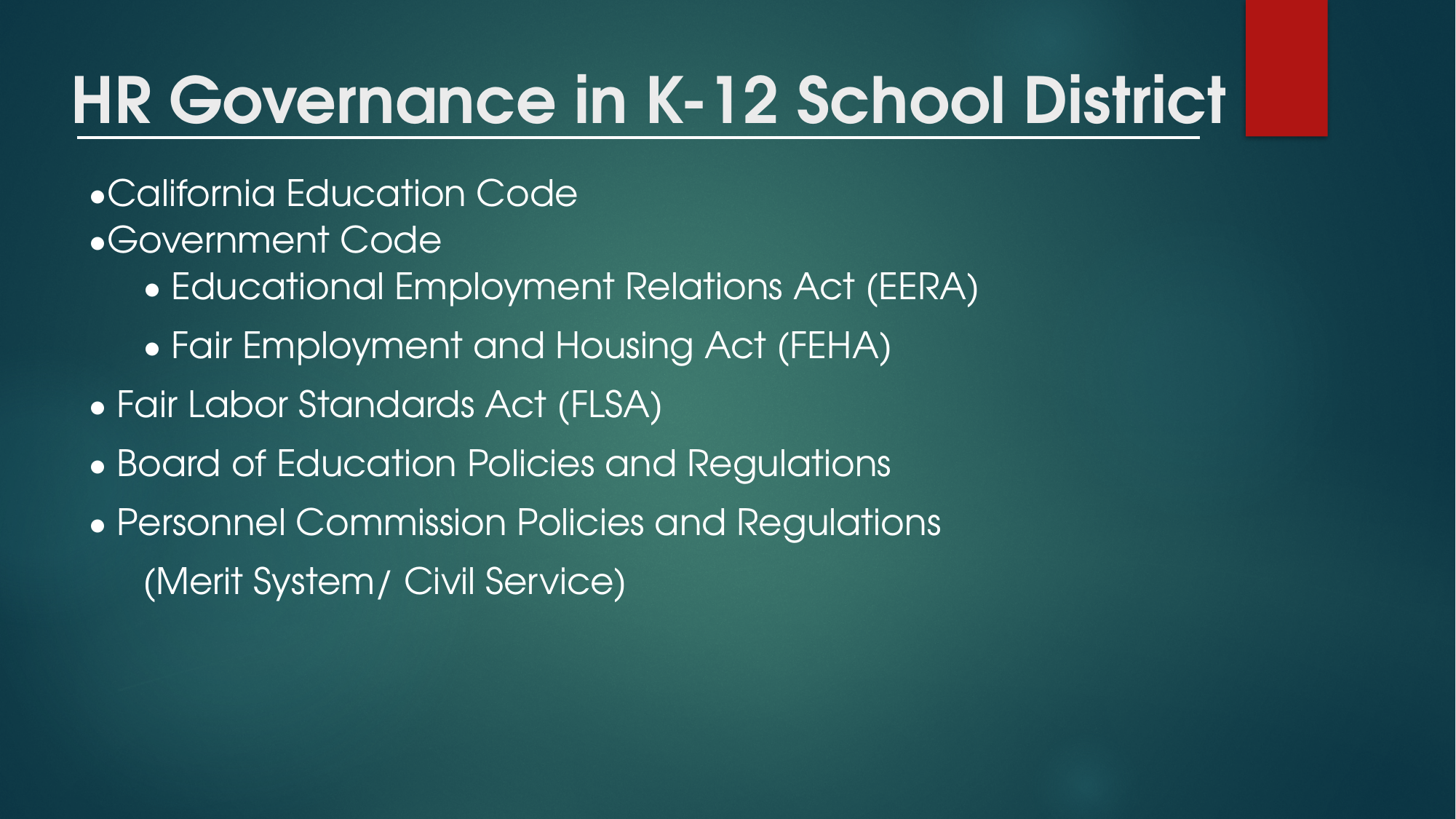

# HR Governance in K-12 School District
•California Education Code
•Government Code
• Educational Employment Relations Act (EERA)
• Fair Employment and Housing Act (FEHA)
• Fair Labor Standards Act (FLSA)
• Board of Education Policies and Regulations
• Personnel Commission Policies and Regulations
(Merit System/ Civil Service)